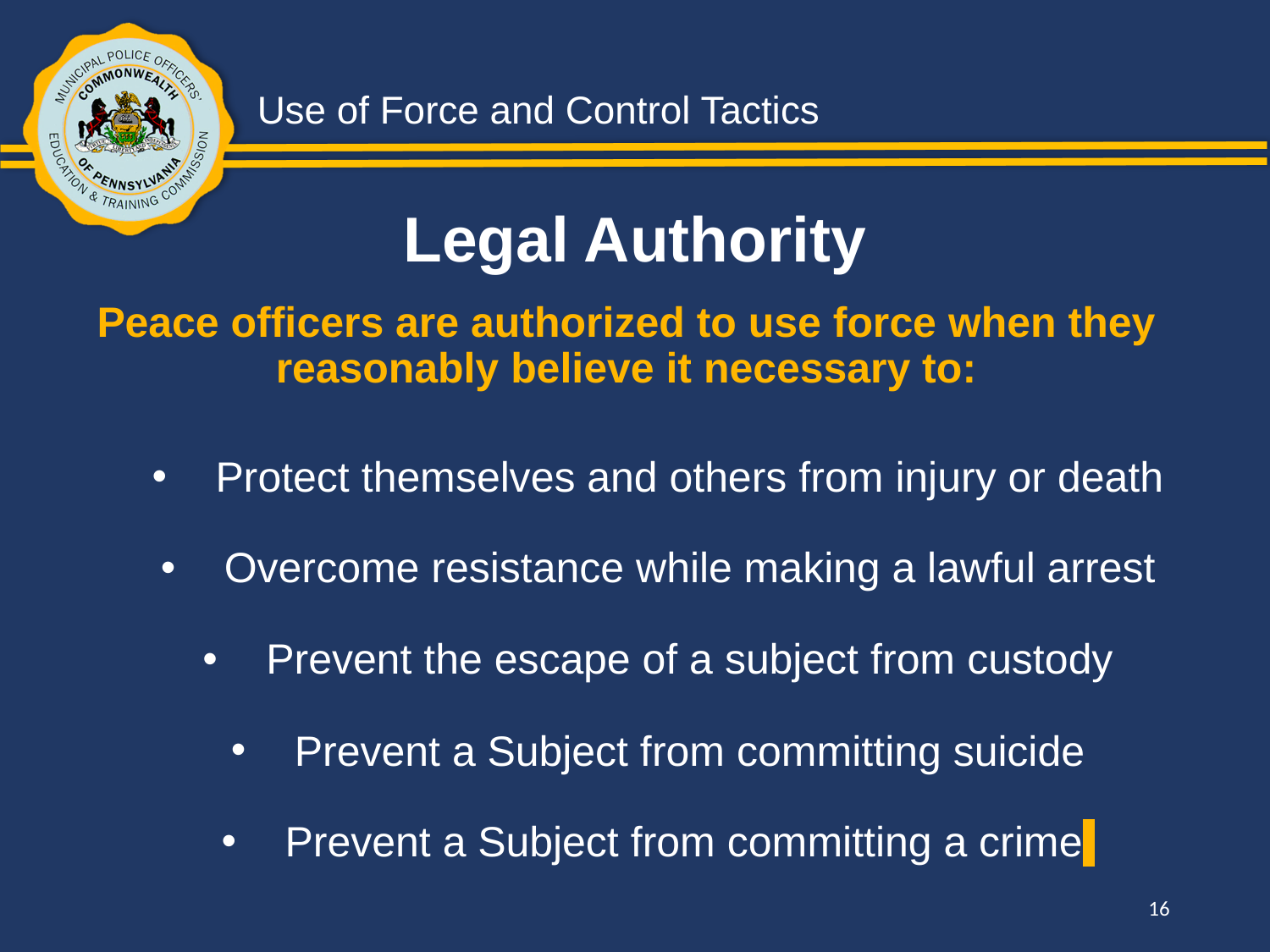

Legal Authority
Peace officers are authorized to use force when they reasonably believe it necessary to:

Protect themselves and others from injury or death

Overcome resistance while making a lawful arrest

Prevent the escape of a subject from custody

Prevent a Subject from committing suicide

Prevent a Subject from committing a crime
16